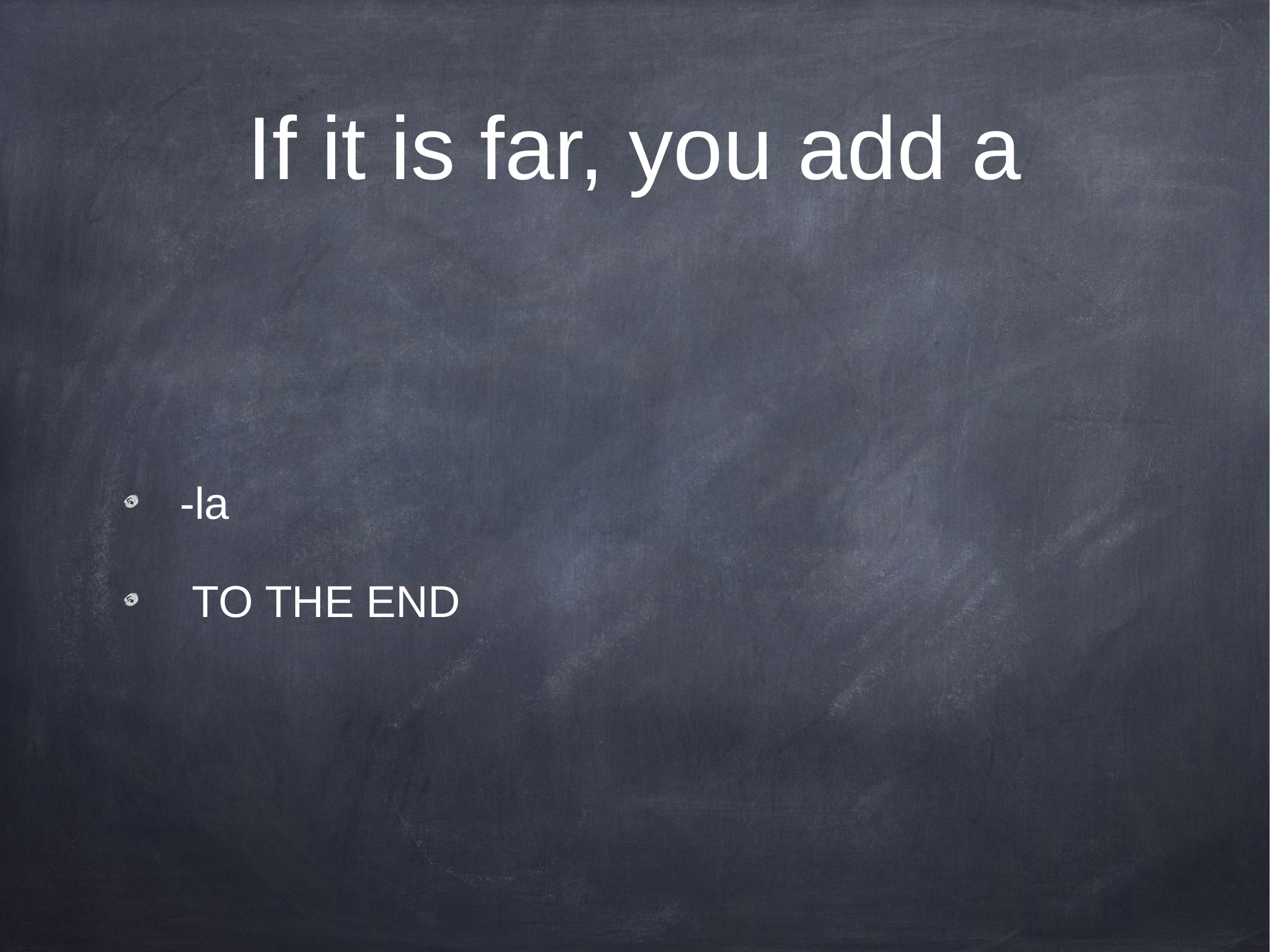

# If it is far, you add a
-la
 TO THE END